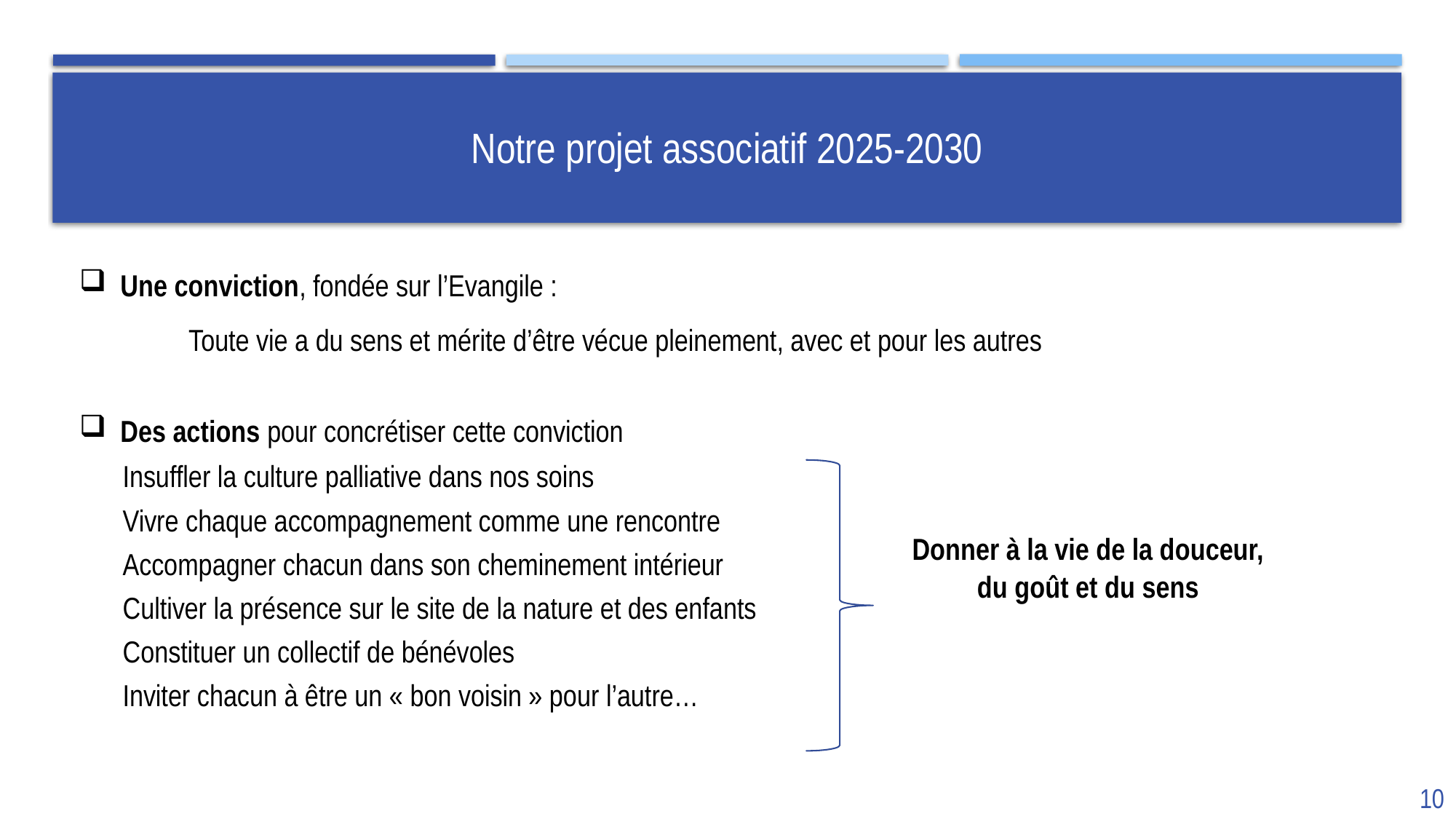

# Notre projet associatif 2025-2030
Une conviction, fondée sur l’Evangile :
	Toute vie a du sens et mérite d’être vécue pleinement, avec et pour les autres

Des actions pour concrétiser cette conviction

| Insuffler la culture palliative dans nos soins Vivre chaque accompagnement comme une rencontre Accompagner chacun dans son cheminement intérieur Cultiver la présence sur le site de la nature et des enfants Constituer un collectif de bénévoles Inviter chacun à être un « bon voisin » pour l’autre… | Donner à la vie de la douceur, du goût et du sens |
| --- | --- |
|  |  |
10